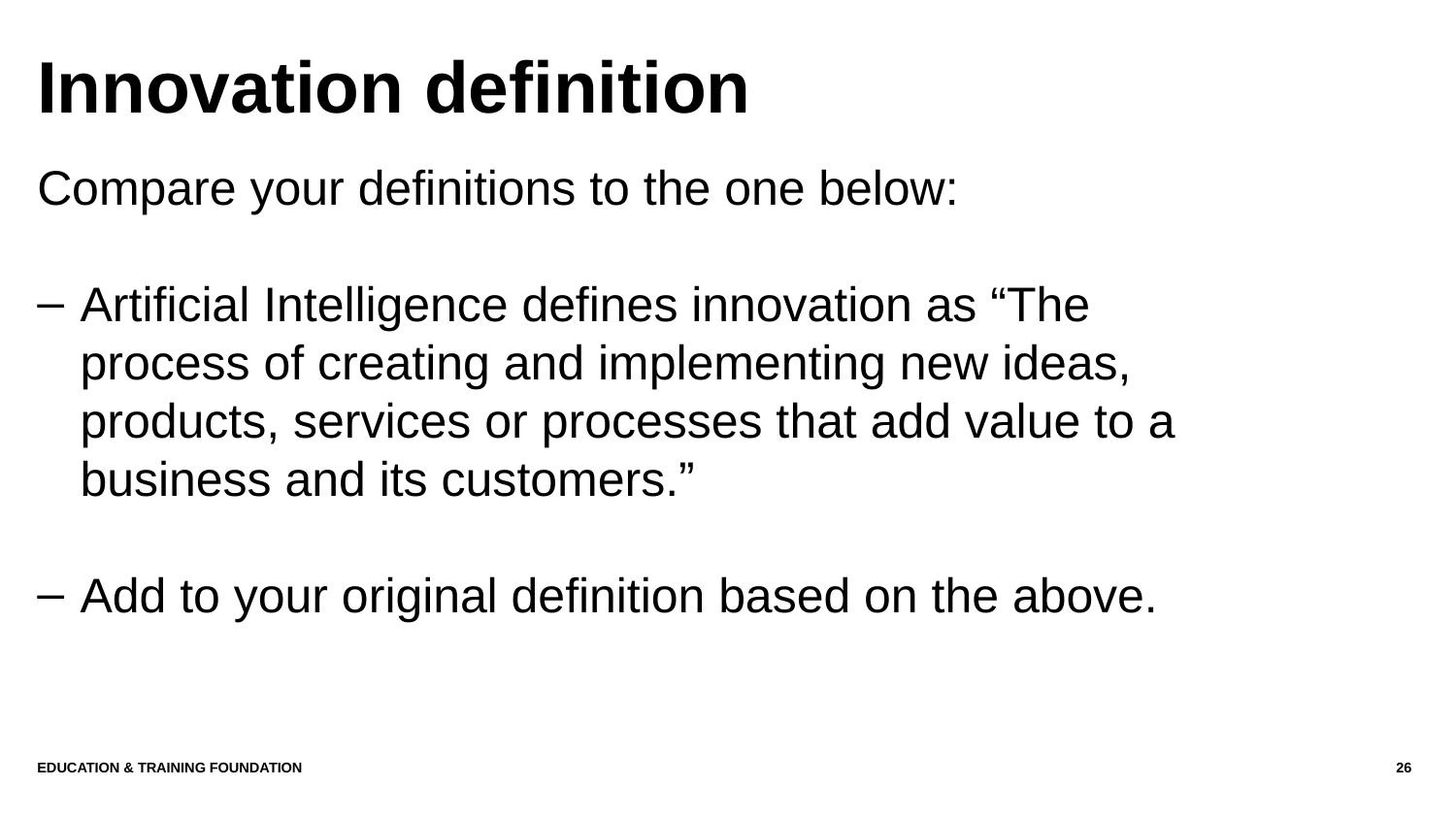

# Innovation definition
Compare your definitions to the one below:

Artificial Intelligence defines innovation as “The process of creating and implementing new ideas, products, services or processes that add value to a business and its customers.”

Add to your original definition based on the above.
Education & Training Foundation
26